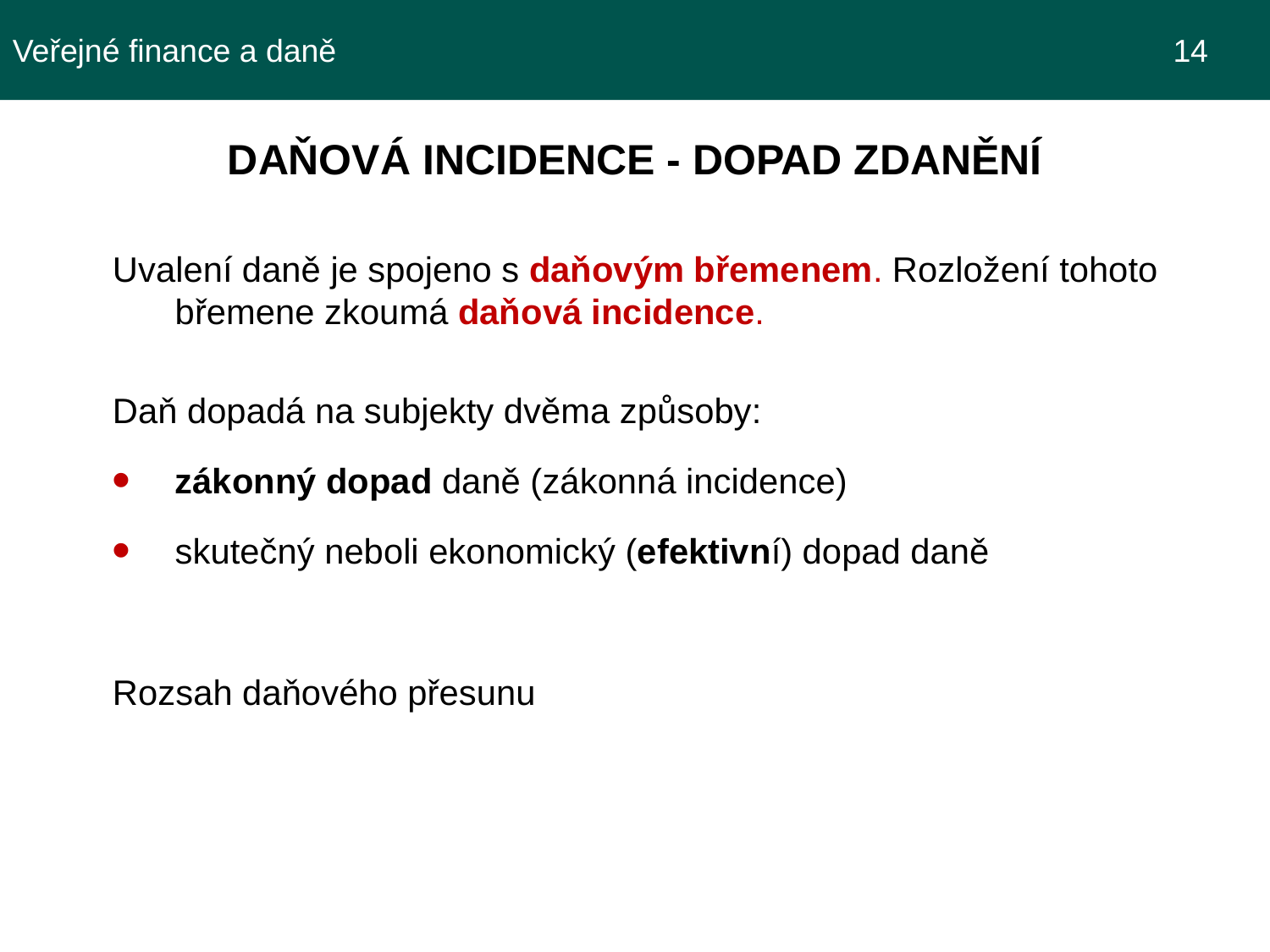

Veřejné finance a daně							  14
DAŇOVÁ INCIDENCE - DOPAD ZDANĚNÍ
Uvalení daně je spojeno s daňovým břemenem. Rozložení tohoto břemene zkoumá daňová incidence.

Daň dopadá na subjekty dvěma způsoby:
zákonný dopad daně (zákonná incidence)
skutečný neboli ekonomický (efektivní) dopad daně

Rozsah daňového přesunu